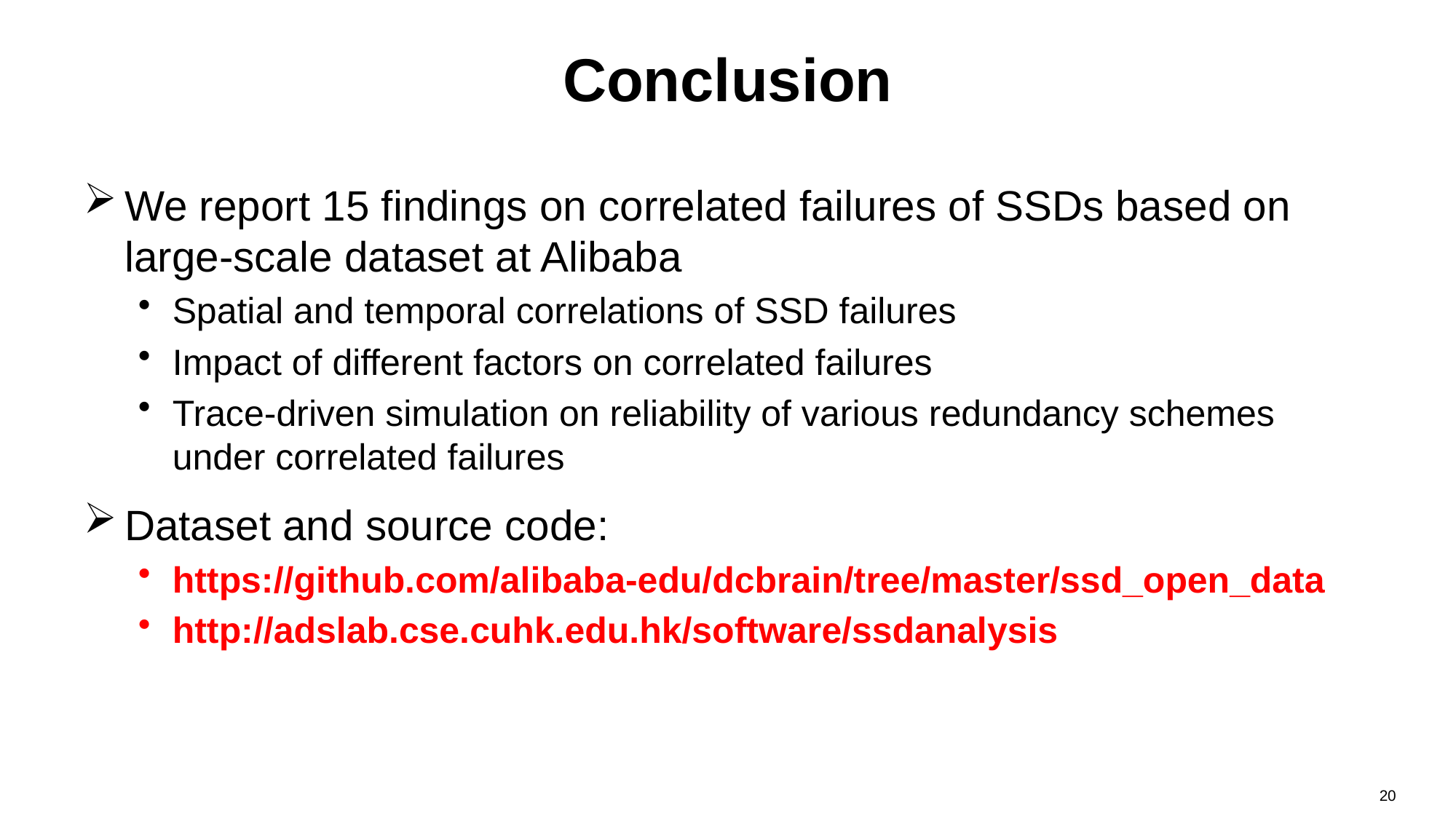

# Conclusion
We report 15 findings on correlated failures of SSDs based on large-scale dataset at Alibaba
Spatial and temporal correlations of SSD failures
Impact of different factors on correlated failures
Trace-driven simulation on reliability of various redundancy schemes under correlated failures
Dataset and source code:
https://github.com/alibaba-edu/dcbrain/tree/master/ssd_open_data
http://adslab.cse.cuhk.edu.hk/software/ssdanalysis
20